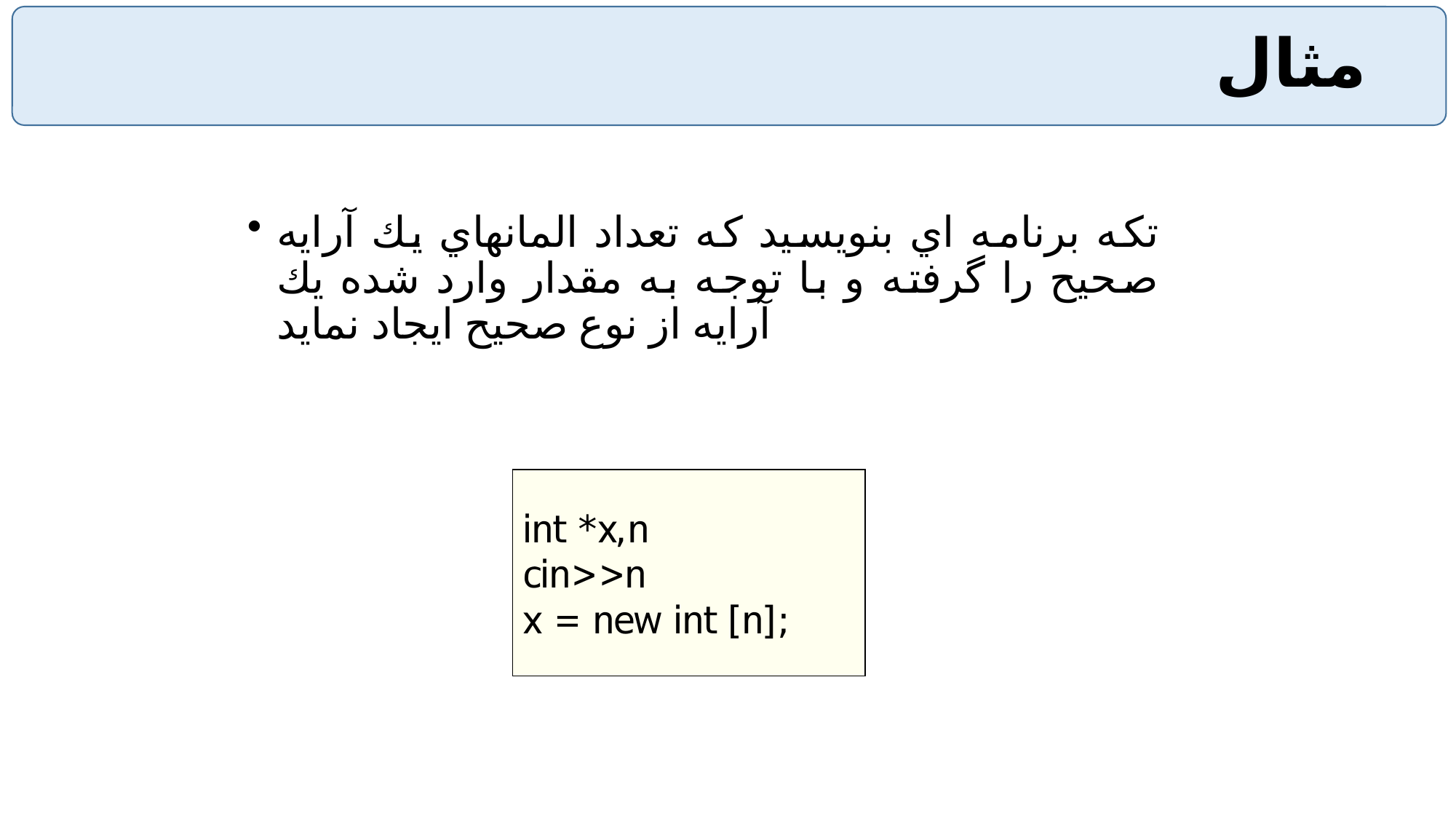

# مثال
تكه برنامه اي بنويسيد كه تعداد المانهاي يك آرايه صحيح را گرفته و با توجه به مقدار وارد شده يك آرايه از نوع صحيح ايجاد نمايد

int *x,n
cin>>n
x = new int [n];